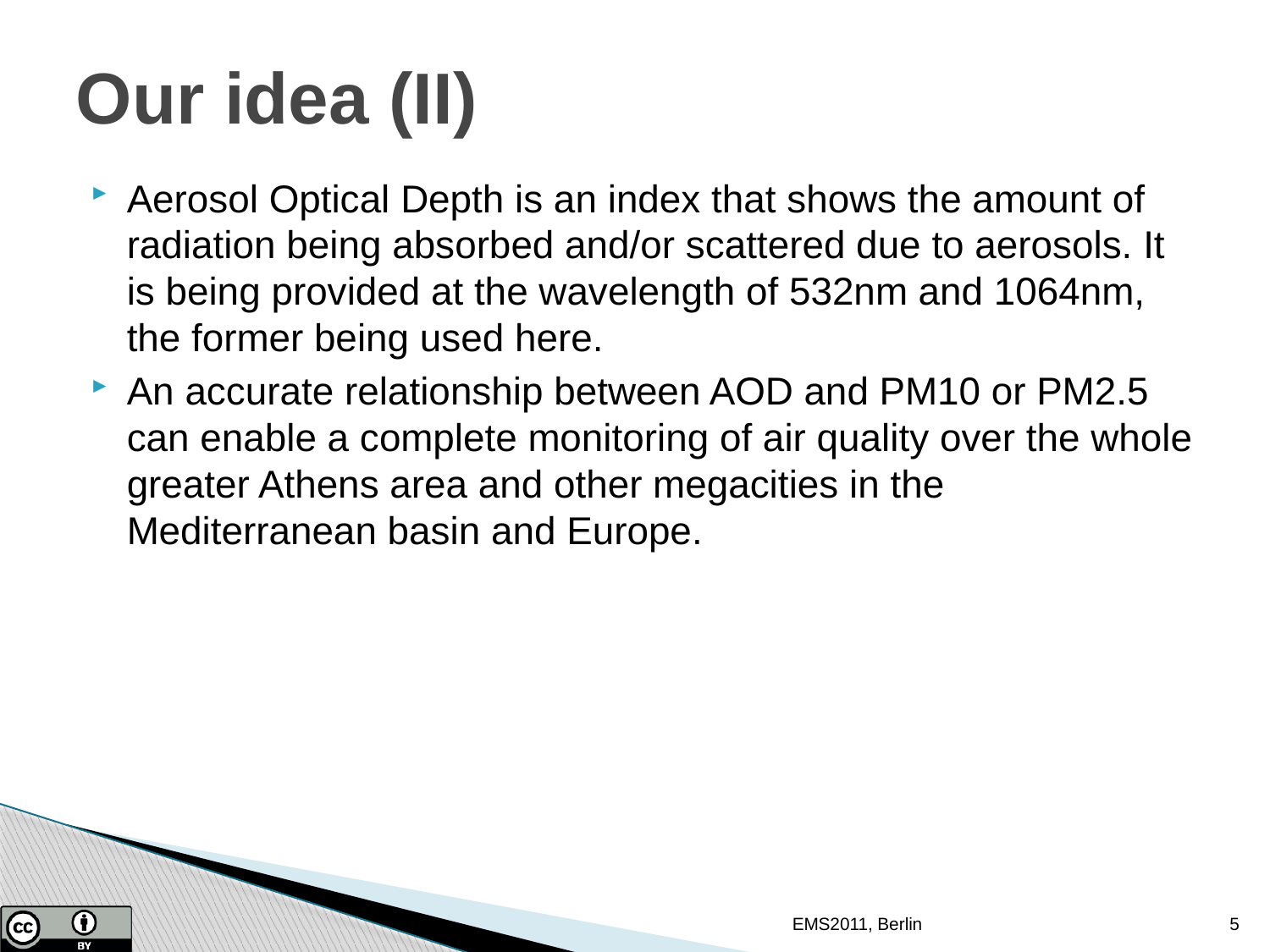

# Our idea (II)
Aerosol Optical Depth is an index that shows the amount of radiation being absorbed and/or scattered due to aerosols. It is being provided at the wavelength of 532nm and 1064nm, the former being used here.
An accurate relationship between AOD and PM10 or PM2.5 can enable a complete monitoring of air quality over the whole greater Athens area and other megacities in the Mediterranean basin and Europe.

EMS2011, Berlin
5